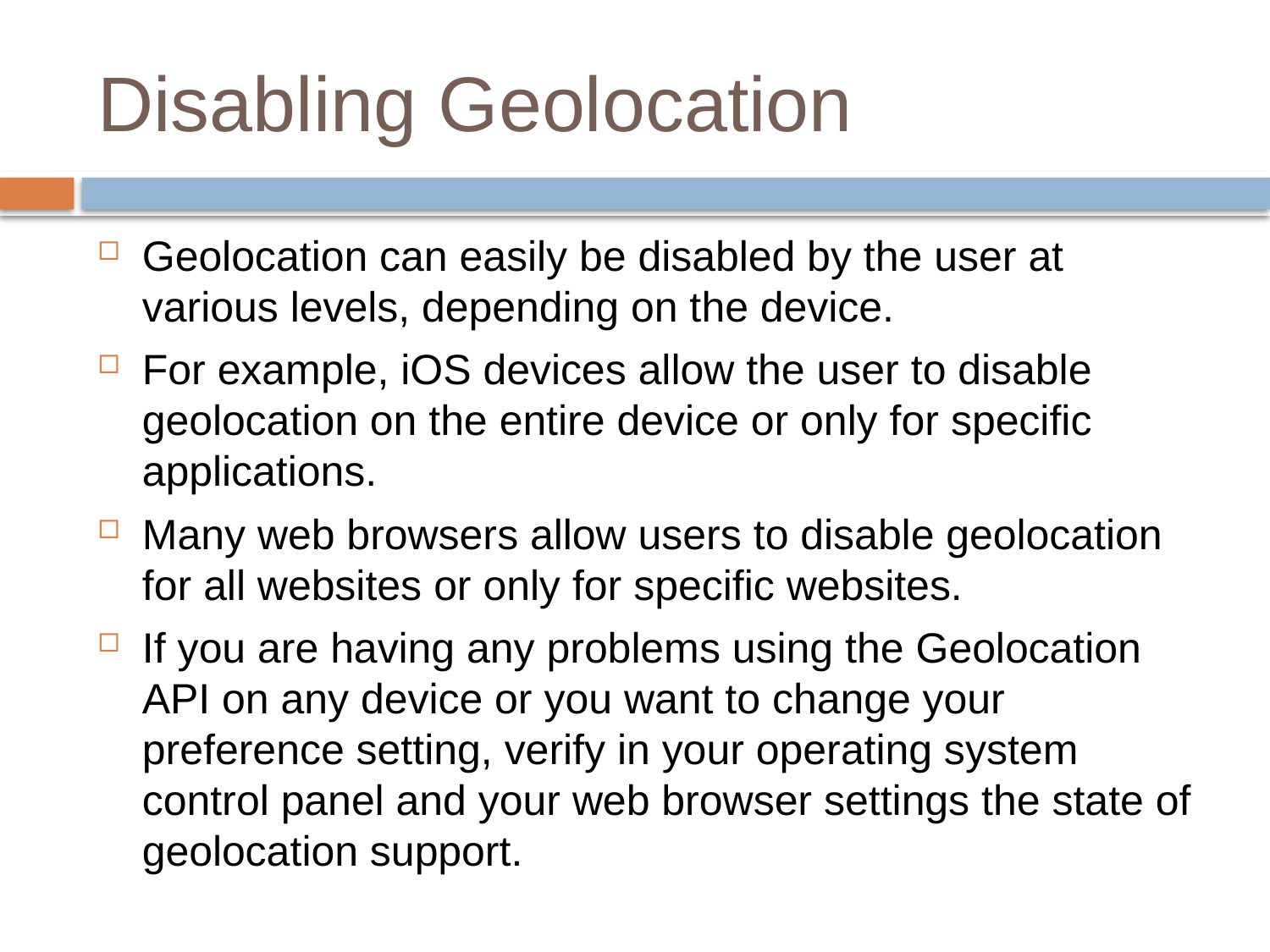

# Disabling Geolocation
Geolocation can easily be disabled by the user at various levels, depending on the device.
For example, iOS devices allow the user to disable geolocation on the entire device or only for specific applications.
Many web browsers allow users to disable geolocation for all websites or only for specific websites.
If you are having any problems using the Geolocation API on any device or you want to change your preference setting, verify in your operating system control panel and your web browser settings the state of geolocation support.